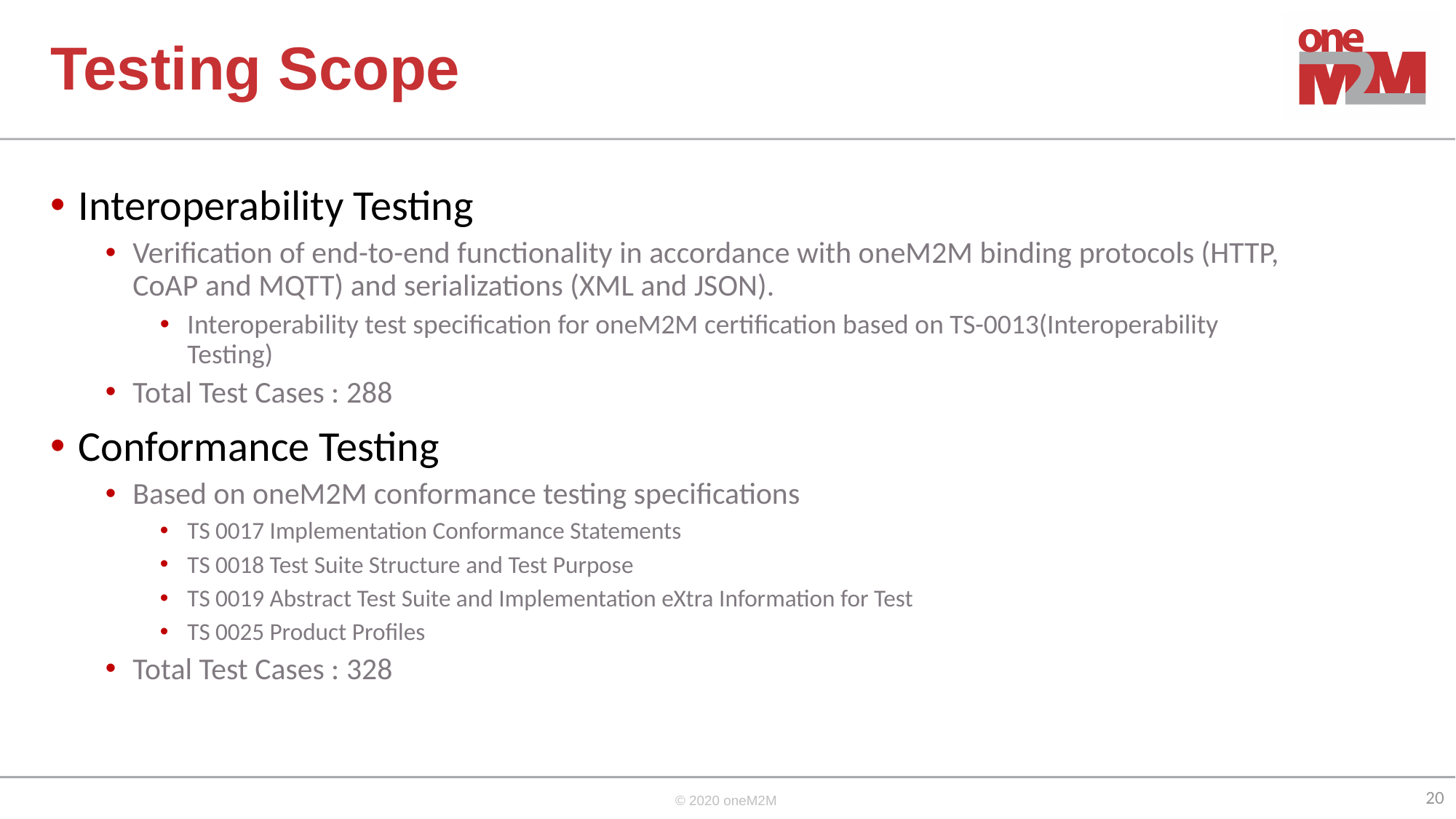

# Testing Scope
Interoperability Testing
Verification of end-to-end functionality in accordance with oneM2M binding protocols (HTTP, CoAP and MQTT) and serializations (XML and JSON).
Interoperability test specification for oneM2M certification based on TS-0013(Interoperability Testing)
Total Test Cases : 288
Conformance Testing
Based on oneM2M conformance testing specifications
TS 0017 Implementation Conformance Statements
TS 0018 Test Suite Structure and Test Purpose
TS 0019 Abstract Test Suite and Implementation eXtra Information for Test
TS 0025 Product Profiles
Total Test Cases : 328
20